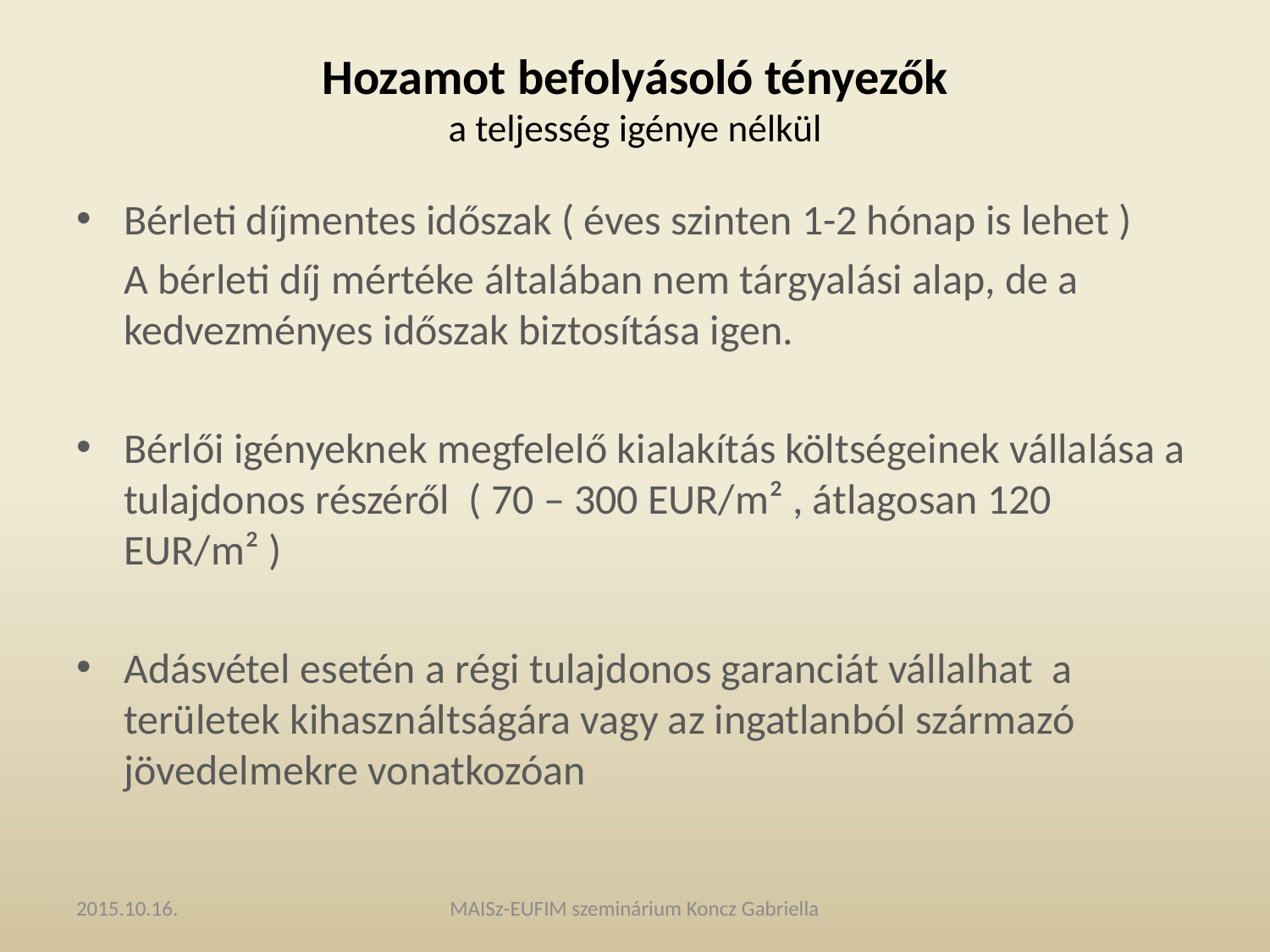

# Hozamot befolyásoló tényezők a teljesség igénye nélkül
Bérleti díjmentes időszak ( éves szinten 1-2 hónap is lehet )
	A bérleti díj mértéke általában nem tárgyalási alap, de a kedvezményes időszak biztosítása igen.

Bérlői igényeknek megfelelő kialakítás költségeinek vállalása a tulajdonos részéről  ( 70 – 300 EUR/m² , átlagosan 120 EUR/m² )

Adásvétel esetén a régi tulajdonos garanciát vállalhat  a területek kihasználtságára vagy az ingatlanból származó jövedelmekre vonatkozóan
2015.10.16.
MAISz-EUFIM szeminárium Koncz Gabriella